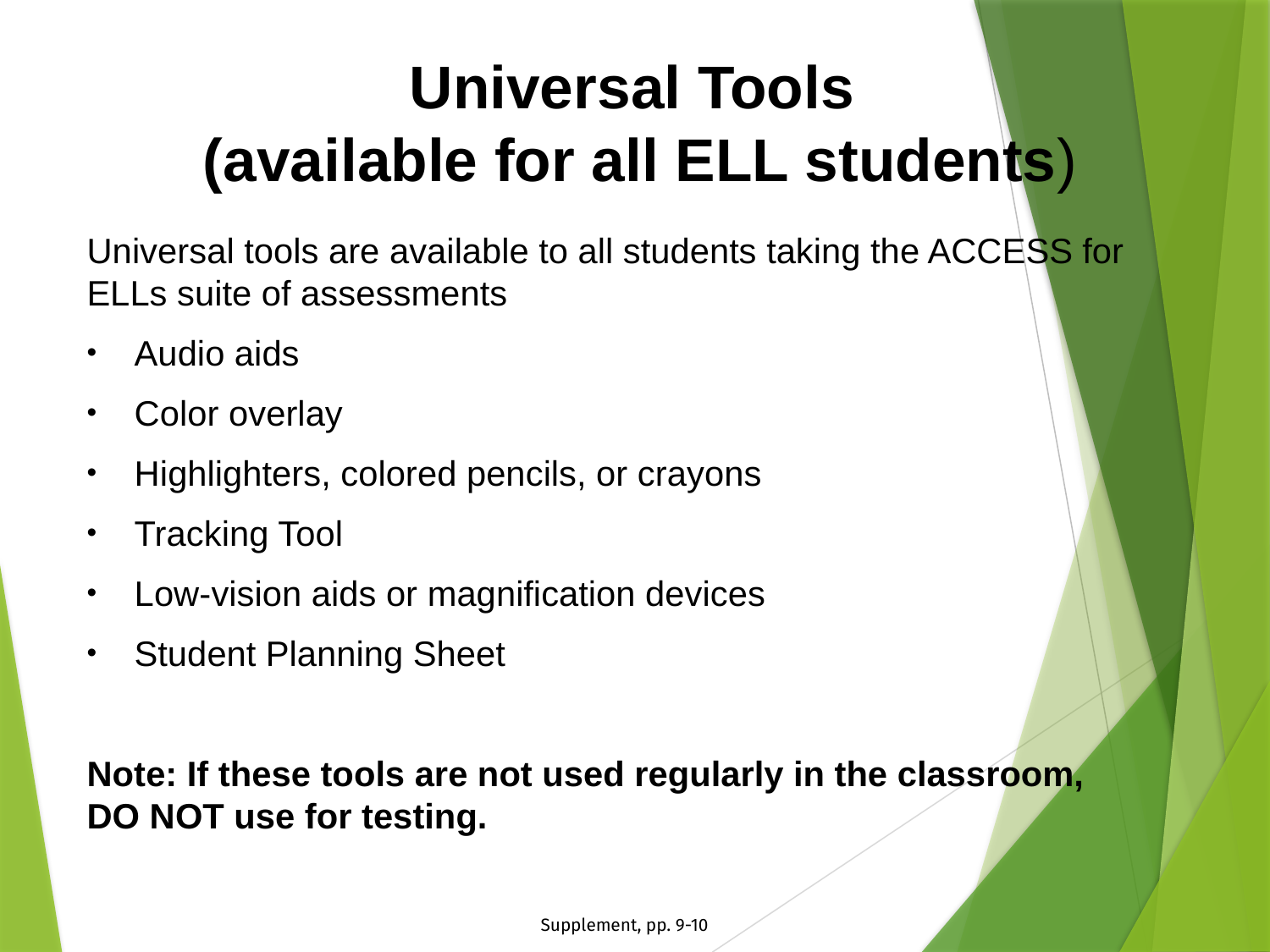

# Universal Tools (available for all ELL students)
Universal tools are available to all students taking the ACCESS for ELLs suite of assessments
Audio aids
Color overlay
Highlighters, colored pencils, or crayons
Tracking Tool
Low-vision aids or magnification devices
Student Planning Sheet

Note: If these tools are not used regularly in the classroom,      DO NOT use for testing.

Supplement, pp. 9-10